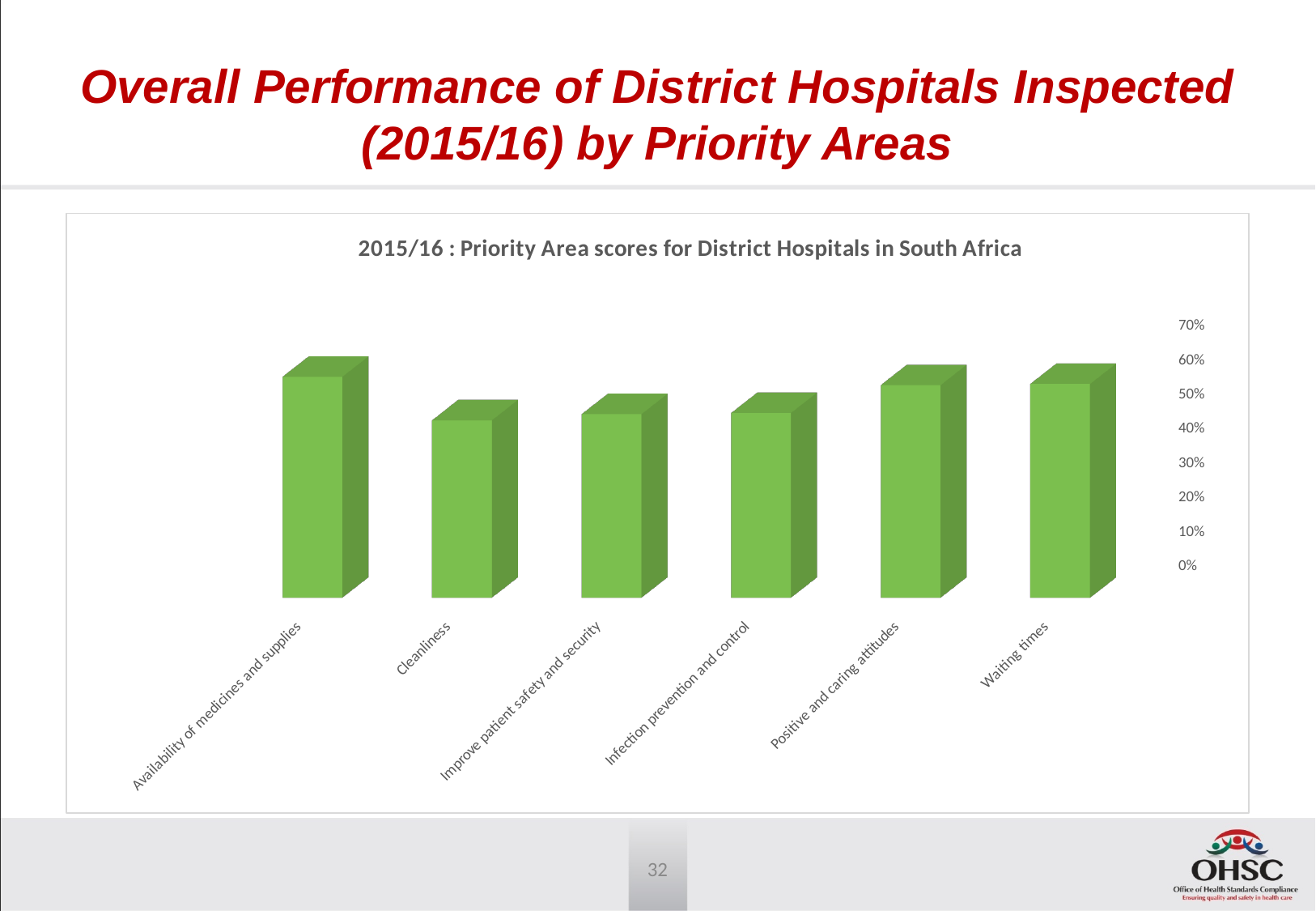

# Overall Performance of District Hospitals Inspected (2015/16) by Priority Areas

[unsupported chart]

32